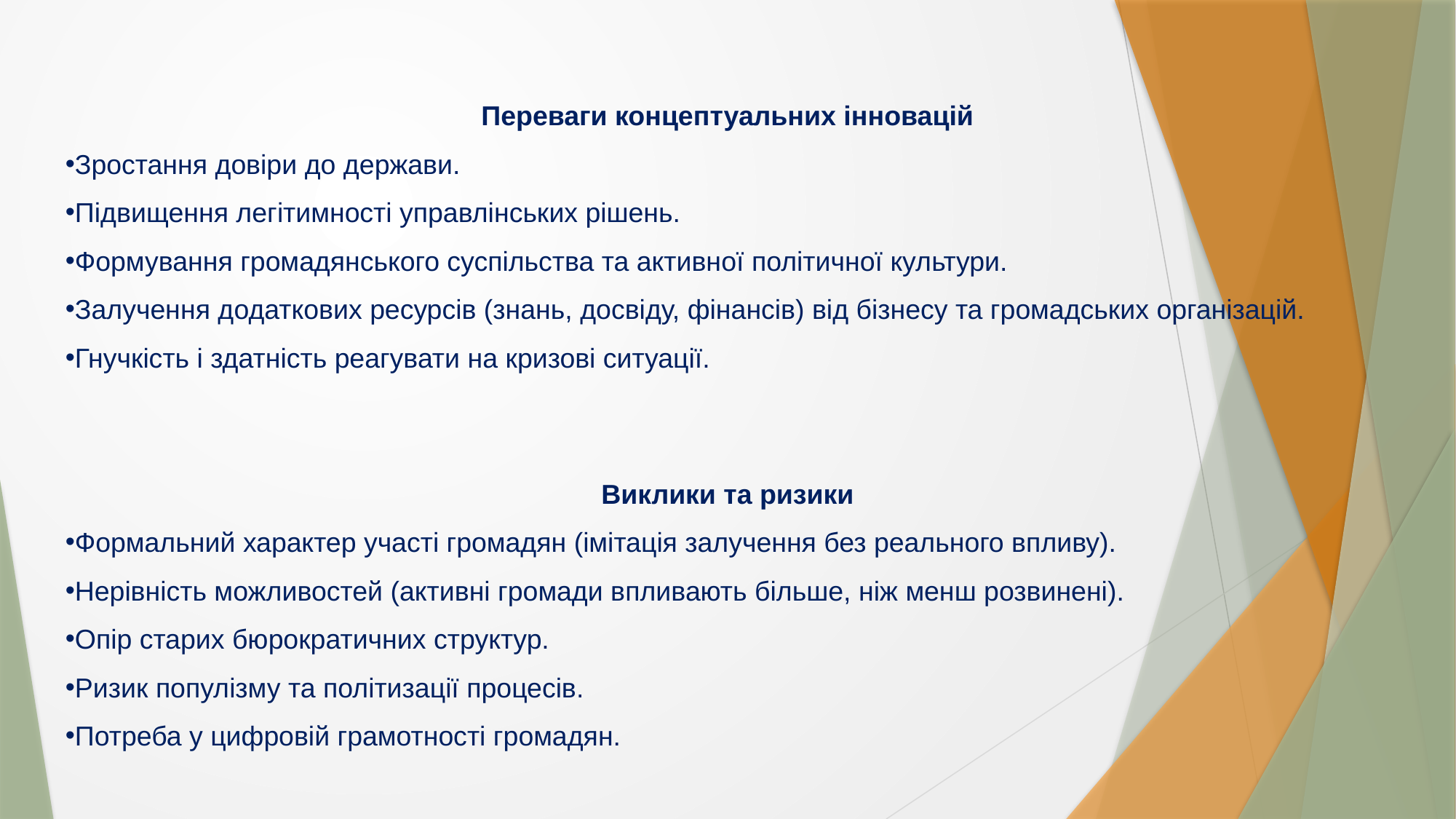

Переваги концептуальних інновацій
Зростання довіри до держави.
Підвищення легітимності управлінських рішень.
Формування громадянського суспільства та активної політичної культури.
Залучення додаткових ресурсів (знань, досвіду, фінансів) від бізнесу та громадських організацій.
Гнучкість і здатність реагувати на кризові ситуації.

Виклики та ризики
Формальний характер участі громадян (імітація залучення без реального впливу).
Нерівність можливостей (активні громади впливають більше, ніж менш розвинені).
Опір старих бюрократичних структур.
Ризик популізму та політизації процесів.
Потреба у цифровій грамотності громадян.